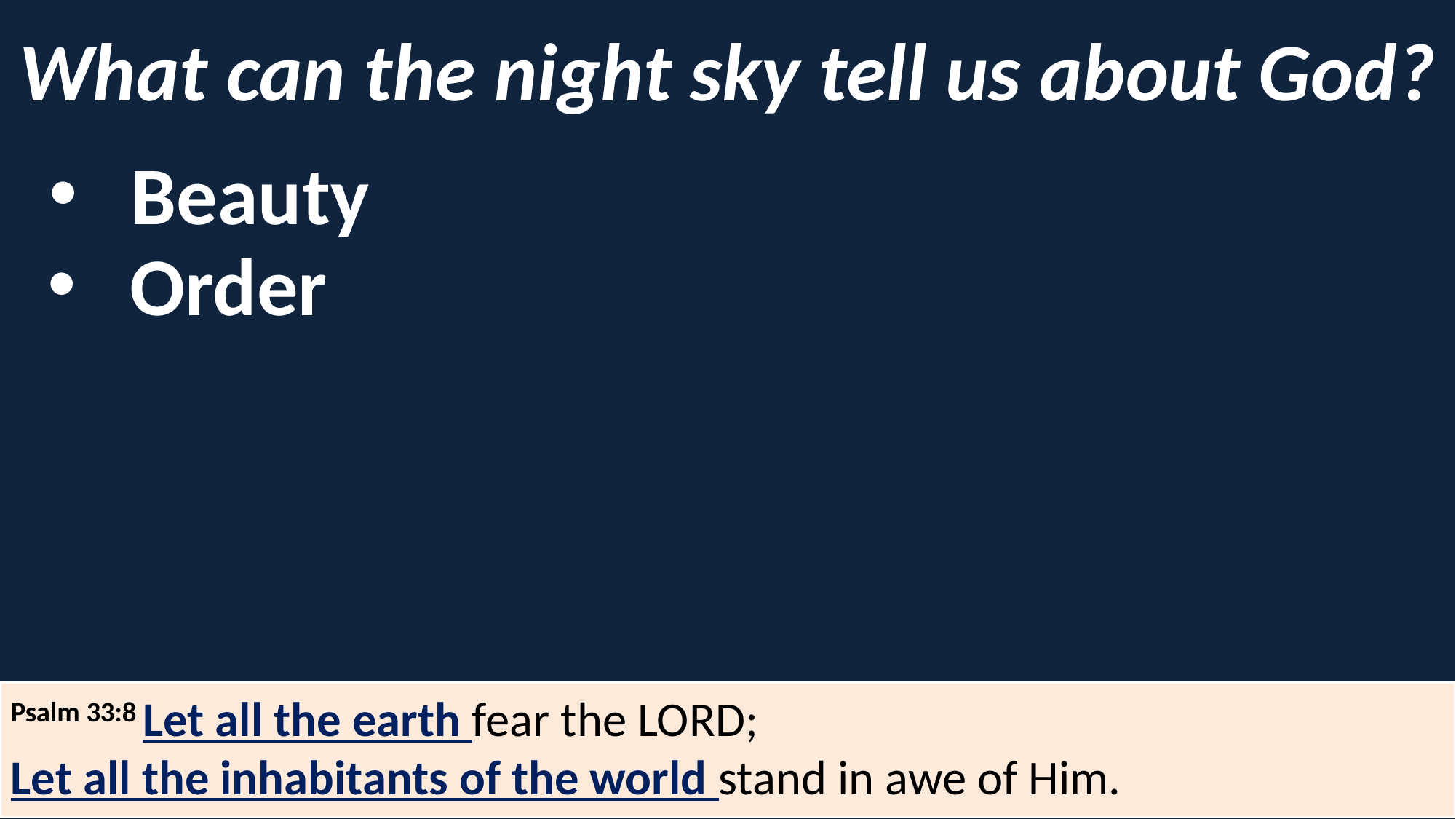

What can the night sky tell us about God?
Beauty
Order
Psalm 33:8 Let all the earth fear the Lord;
Let all the inhabitants of the world stand in awe of Him.